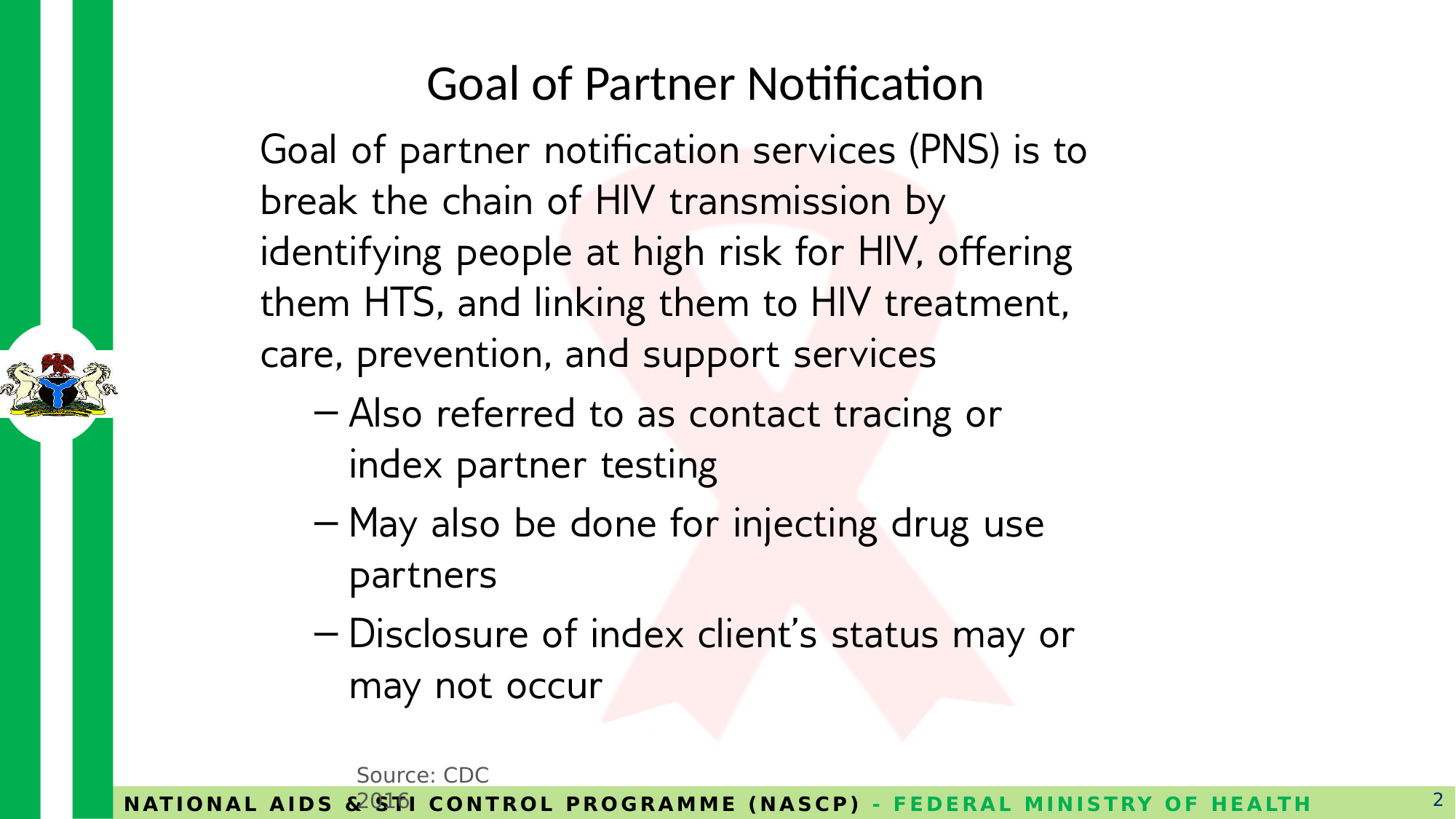

# Goal of Partner Notification
Goal of partner notification services (PNS) is to break the chain of HIV transmission by identifying people at high risk for HIV, offering them HTS, and linking them to HIV treatment, care, prevention, and support services
Also referred to as contact tracing or index partner testing
May also be done for injecting drug use partners
Disclosure of index client’s status may or may not occur
Source: CDC 2016
2